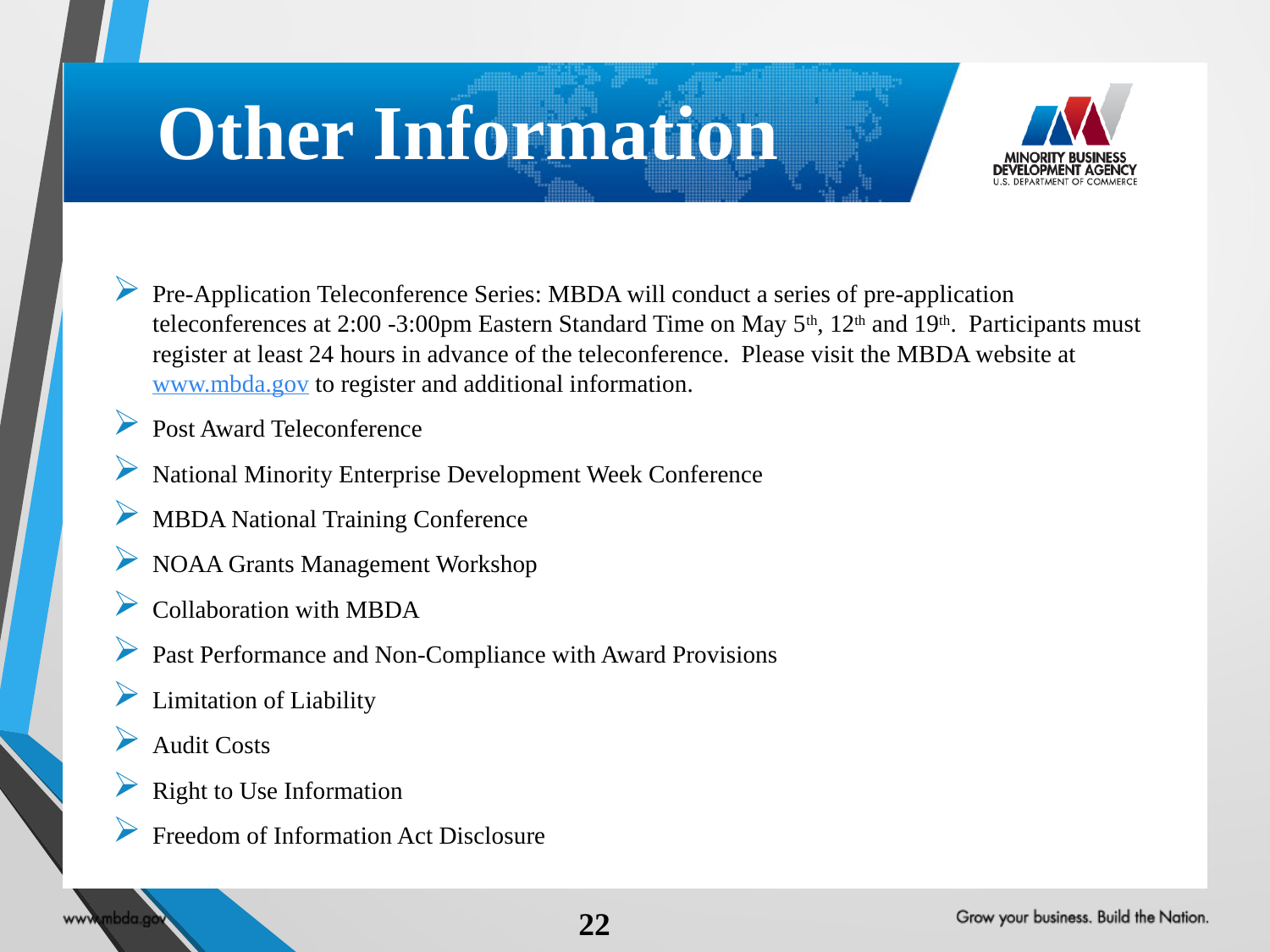

# Other Information
Pre-Application Teleconference Series: MBDA will conduct a series of pre-application teleconferences at 2:00 -3:00pm Eastern Standard Time on May 5th, 12th and 19th.  Participants must register at least 24 hours in advance of the teleconference.  Please visit the MBDA website at www.mbda.gov to register and additional information.
Post Award Teleconference
National Minority Enterprise Development Week Conference
MBDA National Training Conference
NOAA Grants Management Workshop
Collaboration with MBDA
Past Performance and Non-Compliance with Award Provisions
Limitation of Liability
Audit Costs
Right to Use Information
Freedom of Information Act Disclosure
22